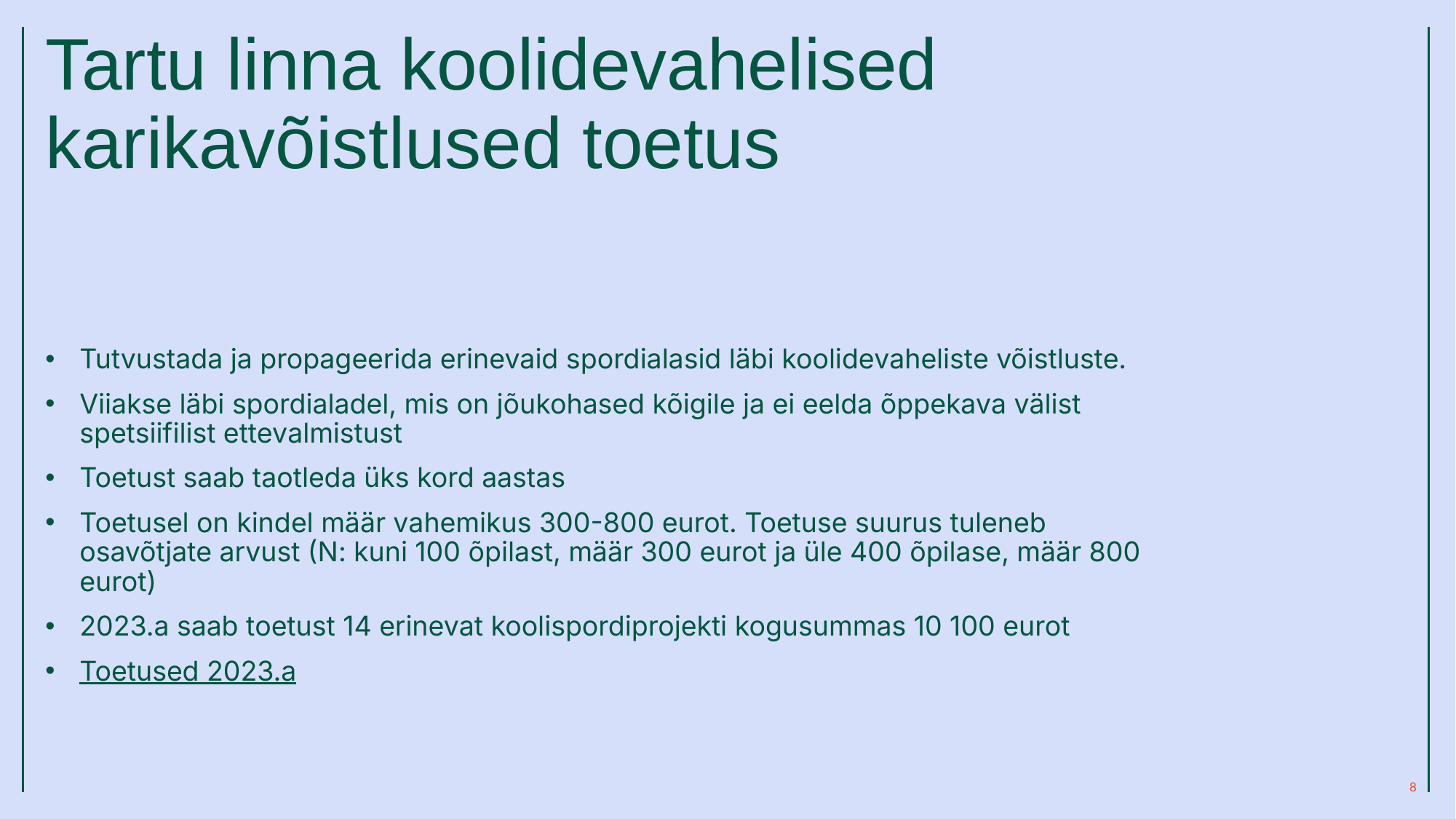

# Tartu linna koolidevahelised karikavõistlused toetus
Tutvustada ja propageerida erinevaid spordialasid läbi koolidevaheliste võistluste.
Viiakse läbi spordialadel, mis on jõukohased kõigile ja ei eelda õppekava välist spetsiifilist ettevalmistust
Toetust saab taotleda üks kord aastas
Toetusel on kindel määr vahemikus 300-800 eurot. Toetuse suurus tuleneb osavõtjate arvust (N: kuni 100 õpilast, määr 300 eurot ja üle 400 õpilase, määr 800 eurot)
2023.a saab toetust 14 erinevat koolispordiprojekti kogusummas 10 100 eurot
Toetused 2023.a

8